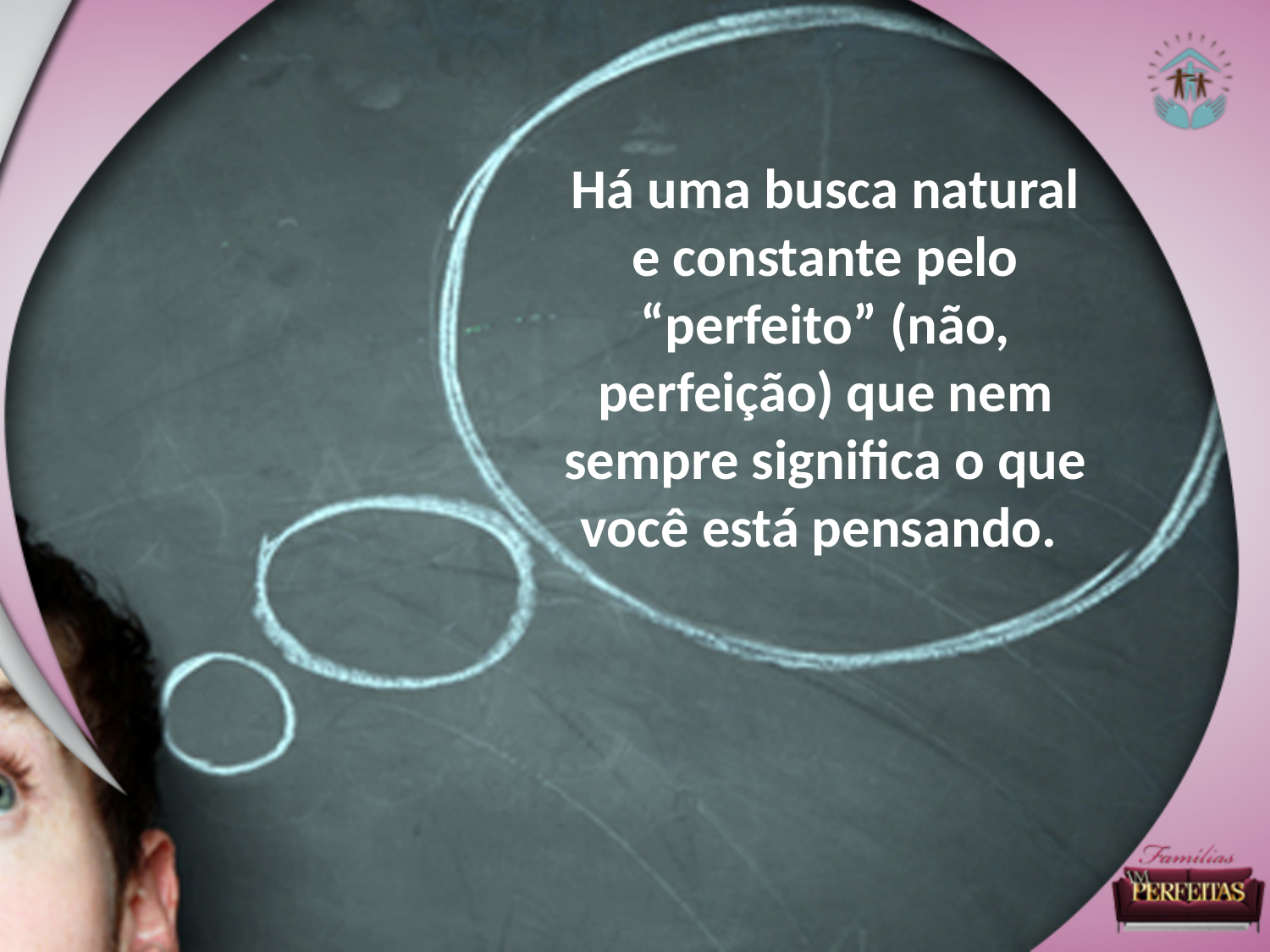

Há uma busca natural
e constante pelo “perfeito” (não, perfeição) que nem sempre significa o que você está pensando.